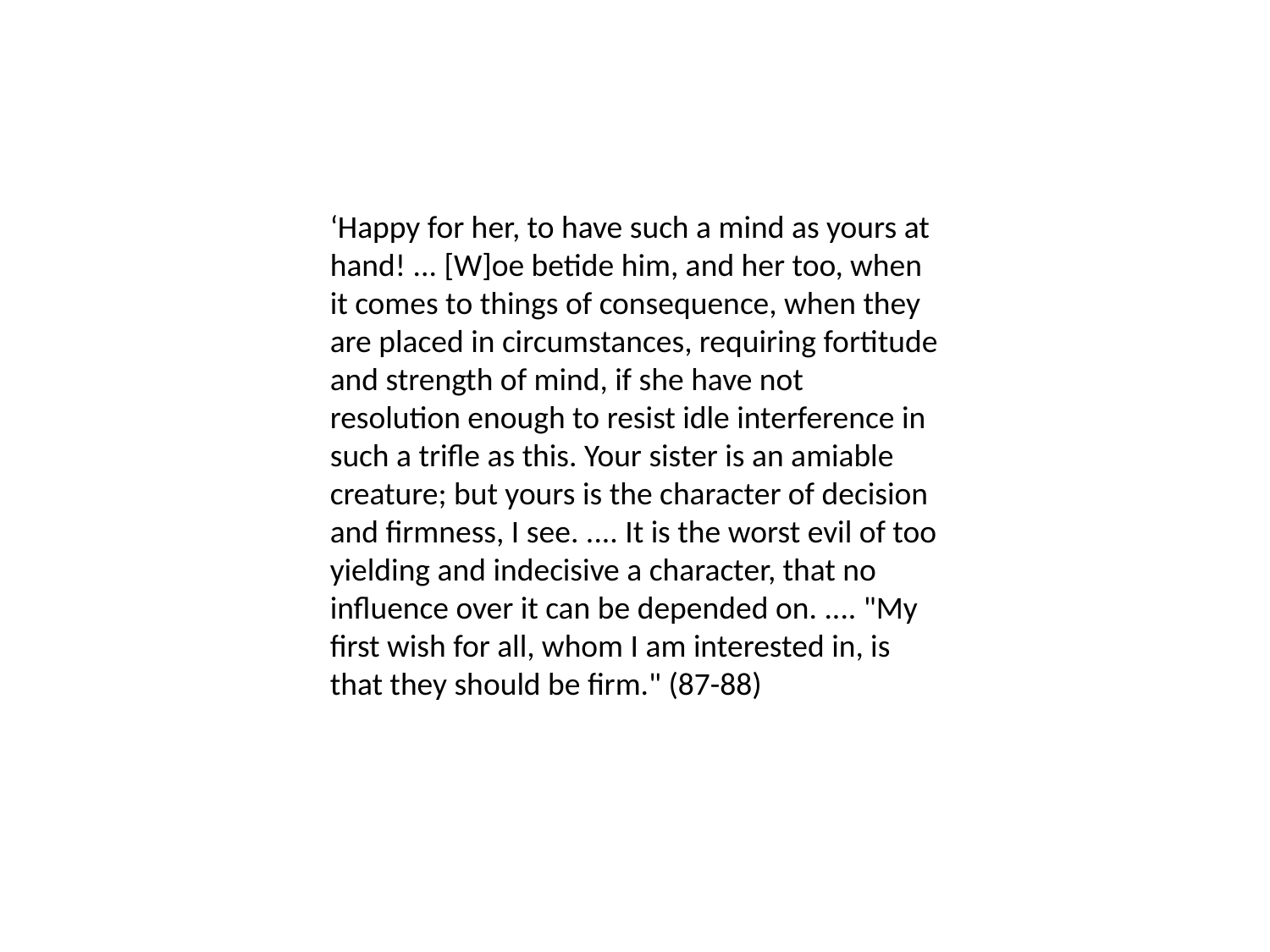

#
‘Happy for her, to have such a mind as yours at hand! ... [W]oe betide him, and her too, when it comes to things of consequence, when they are placed in circumstances, requiring fortitude and strength of mind, if she have not resolution enough to resist idle interference in such a trifle as this. Your sister is an amiable creature; but yours is the character of decision and firmness, I see. .... It is the worst evil of too yielding and indecisive a character, that no influence over it can be depended on. .... "My first wish for all, whom I am interested in, is that they should be firm." (87-88)